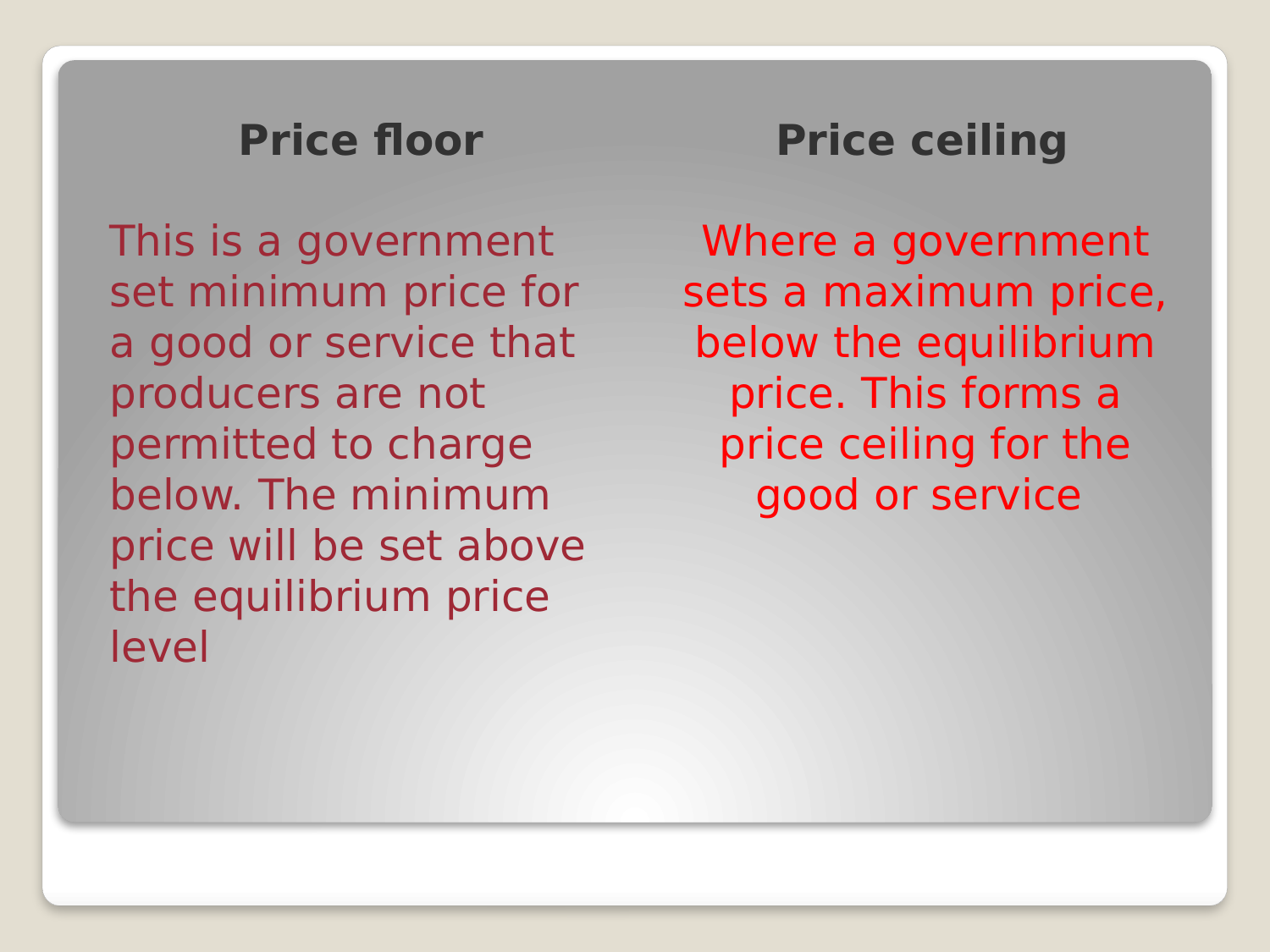

Price floor
Price ceiling
This is a government set minimum price for a good or service that producers are not permitted to charge below. The minimum price will be set above the equilibrium price level
Where a government sets a maximum price, below the equilibrium price. This forms a price ceiling for the good or service
#